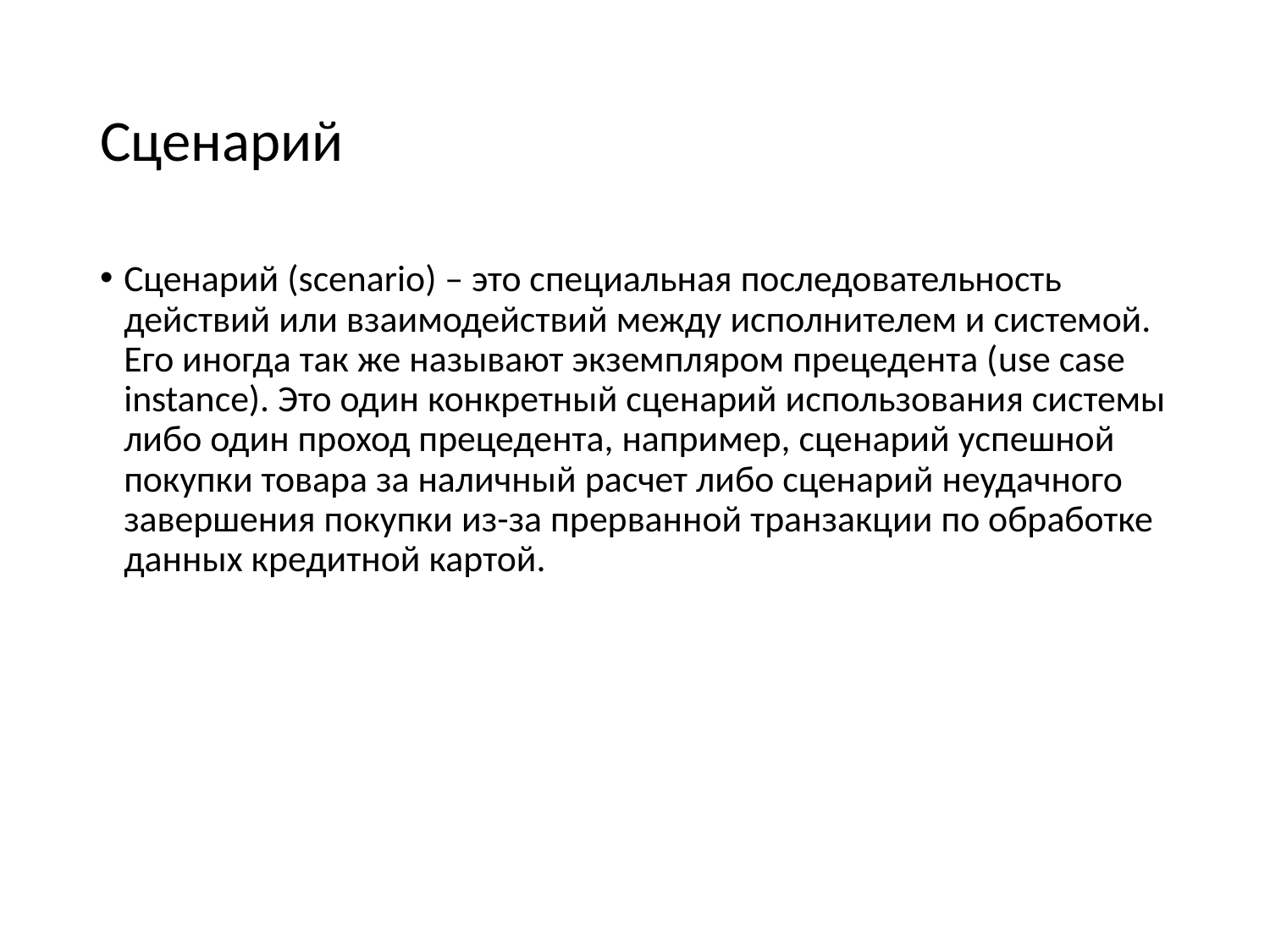

# Сценарий
Сценарий (scenario) – это специальная последовательность действий или взаимодействий между исполнителем и системой. Его иногда так же называют экземпляром прецедента (use case instance). Это один конкретный сценарий использования системы либо один проход прецедента, например, сценарий успешной покупки товара за наличный расчет либо сценарий неудачного завершения покупки из-за прерванной транзакции по обработке данных кредитной картой.